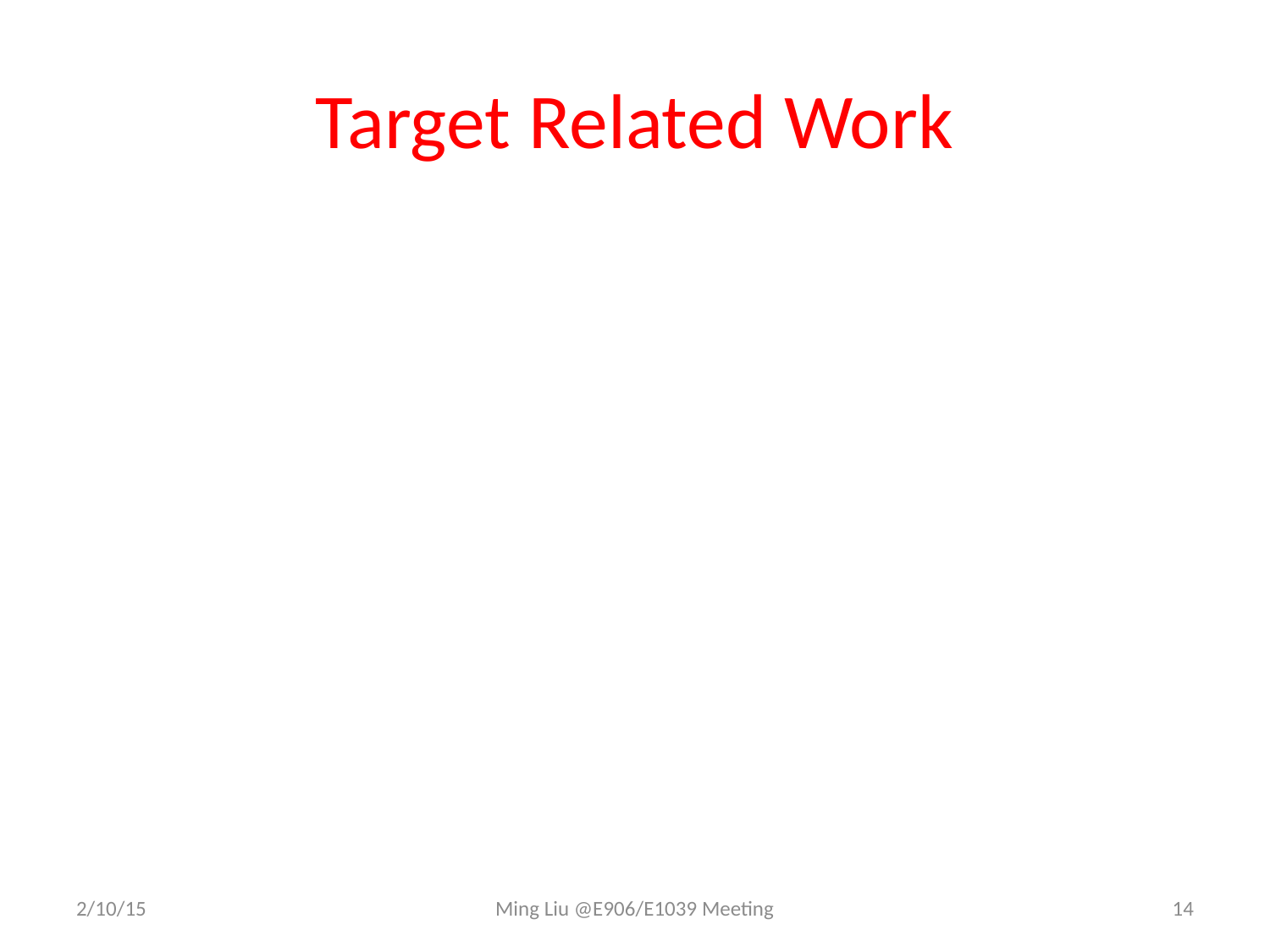

# Target Related Work
2/10/15
Ming Liu @E906/E1039 Meeting
14